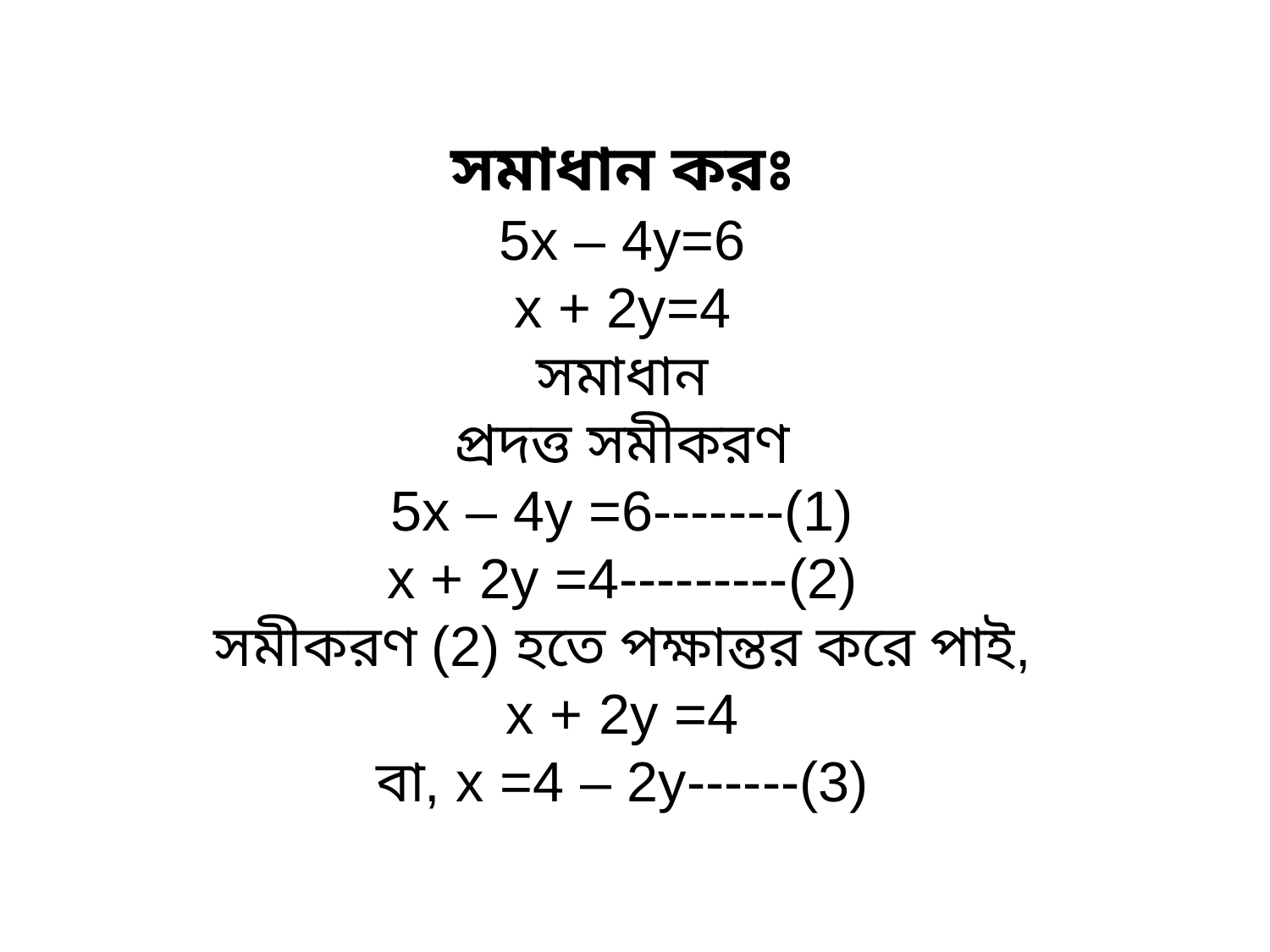

সমাধান করঃ
5x – 4y=6
x + 2y=4
সমাধান
প্রদত্ত সমীকরণ
5x – 4y =6-------(1)
x + 2y =4---------(2)
সমীকরণ (2) হতে পক্ষান্তর করে পাই,
x + 2y =4
বা, x =4 – 2y------(3)